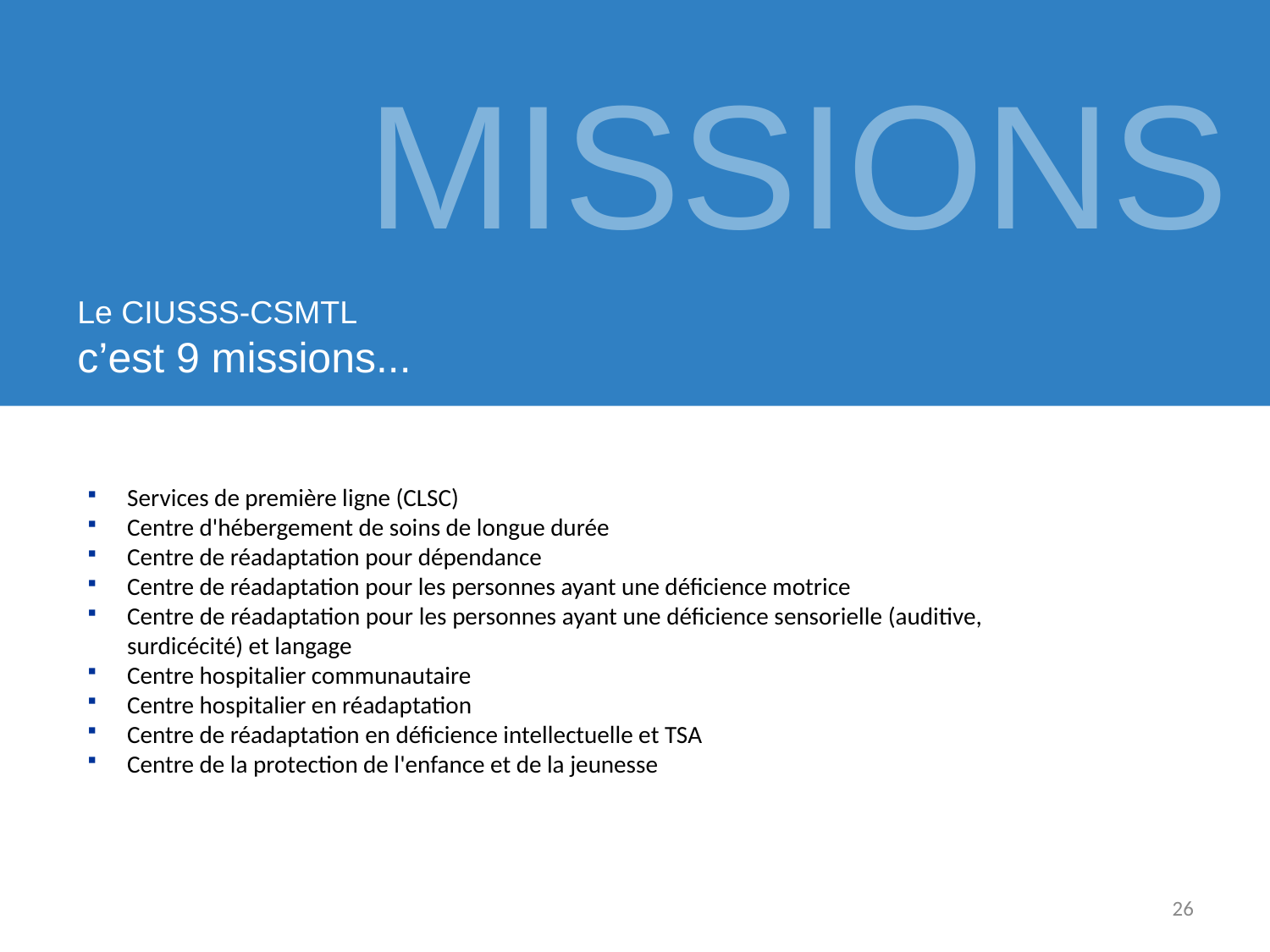

MISSIONS
Le CIUSSS-CSMTL
c’est 9 missions...
Services de première ligne (CLSC)
Centre d'hébergement de soins de longue durée
Centre de réadaptation pour dépendance
Centre de réadaptation pour les personnes ayant une déficience motrice
Centre de réadaptation pour les personnes ayant une déficience sensorielle (auditive, surdicécité) et langage
Centre hospitalier communautaire
Centre hospitalier en réadaptation
Centre de réadaptation en déficience intellectuelle et TSA
Centre de la protection de l'enfance et de la jeunesse
26